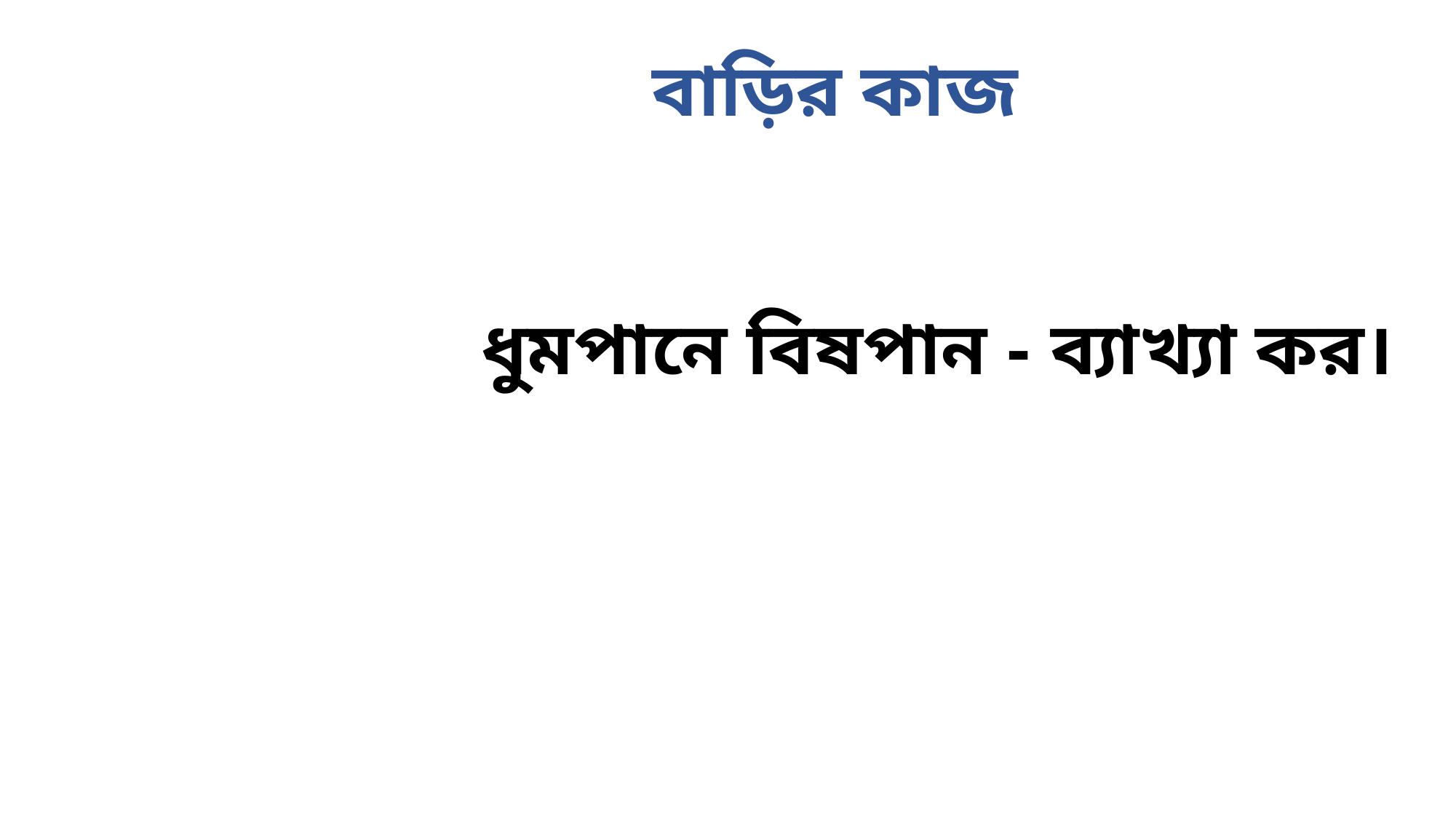

| বাড়ির কাজ ধুমপানে বিষপান - ব্যাখ্যা কর। |
| --- |